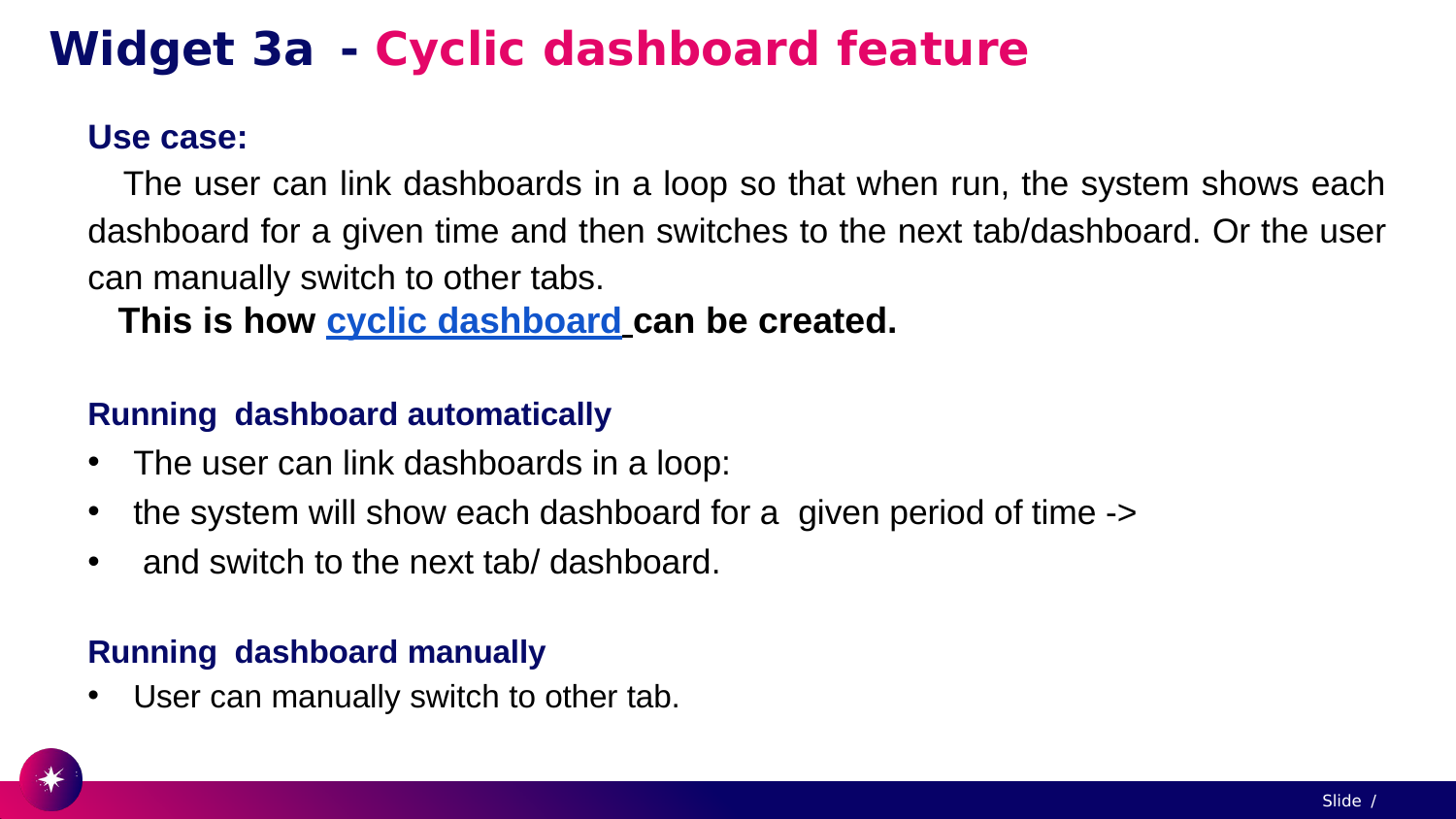

# Widget 3a 	- Cyclic dashboard feature
Use case:
   The user can link dashboards in a loop so that when run, the system shows each  dashboard for a given time and then switches to the next tab/dashboard. Or the user  can manually switch to other tabs.
   This is how cyclic dashboard can be created.

Running dashboard automatically
The user can link dashboards in a loop:
the system will show each dashboard for a  given period of time ->
 and switch to the next tab/ dashboard.

Running dashboard manually
User can manually switch to other tab.
Slide /